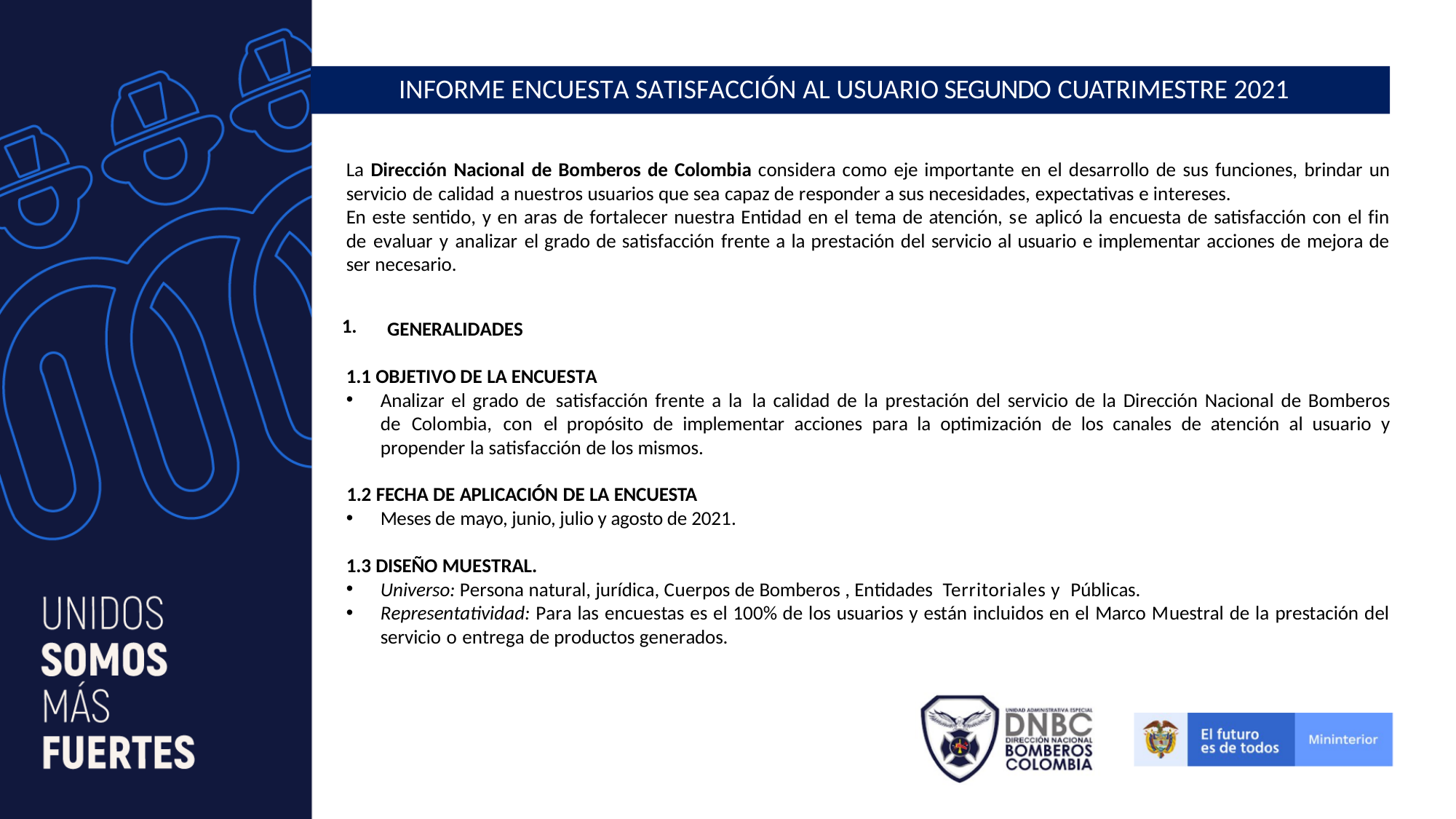

INFORME ENCUESTA SATISFACCIÓN AL USUARIO SEGUNDO CUATRIMESTRE 2021
La Dirección Nacional de Bomberos de Colombia considera como eje importante en el desarrollo de sus funciones, brindar un servicio de calidad a nuestros usuarios que sea capaz de responder a sus necesidades, expectativas e intereses.
En este sentido, y en aras de fortalecer nuestra Entidad en el tema de atención, se aplicó la encuesta de satisfacción con el fin de evaluar y analizar el grado de satisfacción frente a la prestación del servicio al usuario e implementar acciones de mejora de ser necesario.
1.
GENERALIDADES
1.1 OBJETIVO DE LA ENCUESTA
Analizar el grado de  satisfacción frente a la  la calidad de la prestación del servicio de la Dirección Nacional de Bomberos de Colombia, con el propósito de implementar acciones para la optimización de los canales de atención al usuario y propender la satisfacción de los mismos.

1.2 FECHA DE APLICACIÓN DE LA ENCUESTA
Meses de mayo, junio, julio y agosto de 2021.

1.3 DISEÑO MUESTRAL.
Universo: Persona natural, jurídica, Cuerpos de Bomberos , Entidades  Territoriales y  Públicas.
Representatividad: Para las encuestas es el 100% de los usuarios y están incluidos en el Marco Muestral de la prestación del servicio o entrega de productos generados.